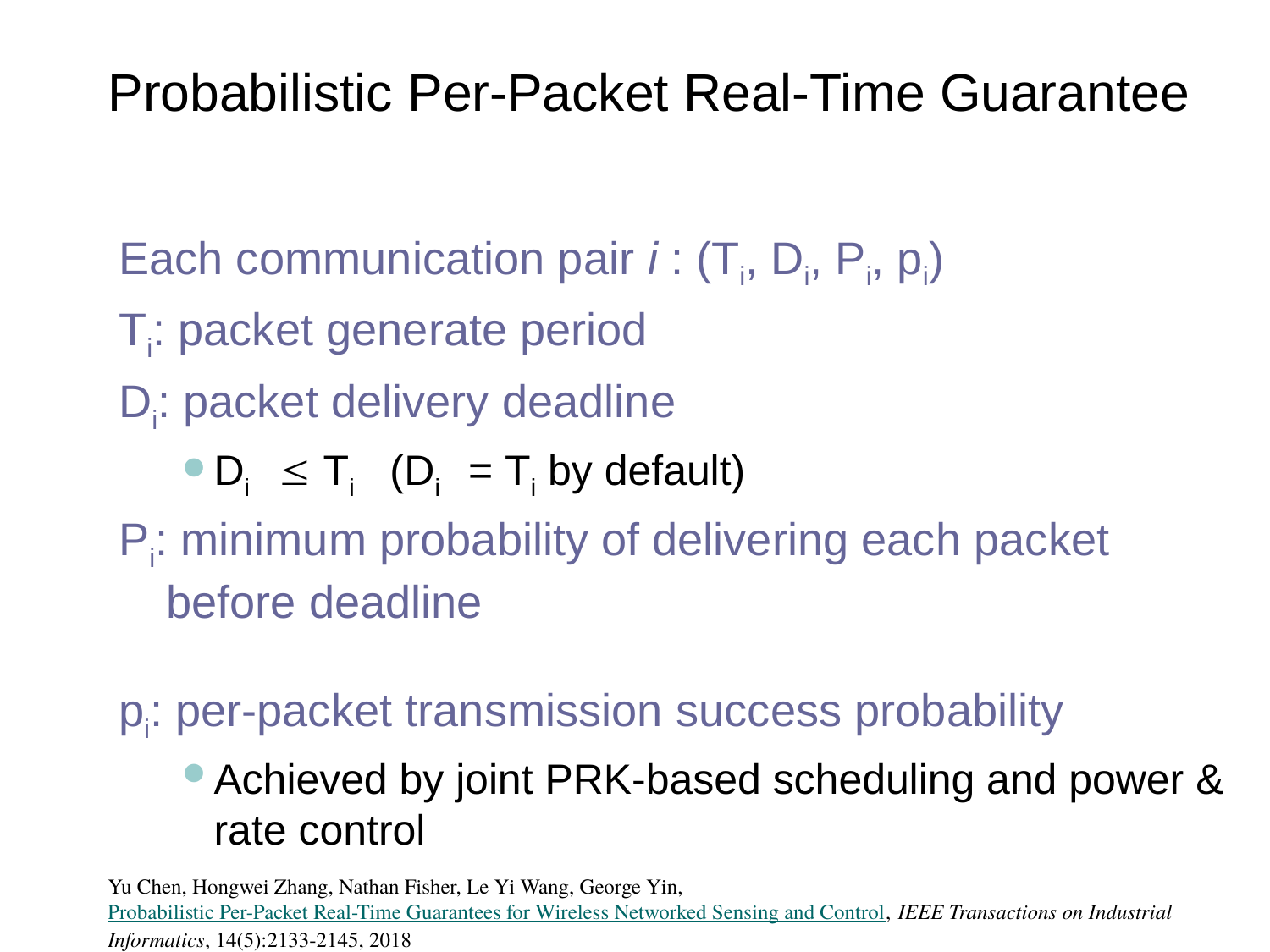

# Probabilistic Per-Packet Real-Time Guarantee
Each communication pair i : (Ti, Di, Pi, pi)
Ti: packet generate period
Di: packet delivery deadline
Di  ≤ Ti   (Di  = Ti by default)
Pi: minimum probability of delivering each packet before deadline

pi: per-packet transmission success probability
Achieved by joint PRK-based scheduling and power & rate control
Yu Chen, Hongwei Zhang, Nathan Fisher, Le Yi Wang, George Yin, Probabilistic Per-Packet Real-Time Guarantees for Wireless Networked Sensing and Control, IEEE Transactions on Industrial Informatics, 14(5):2133-2145, 2018